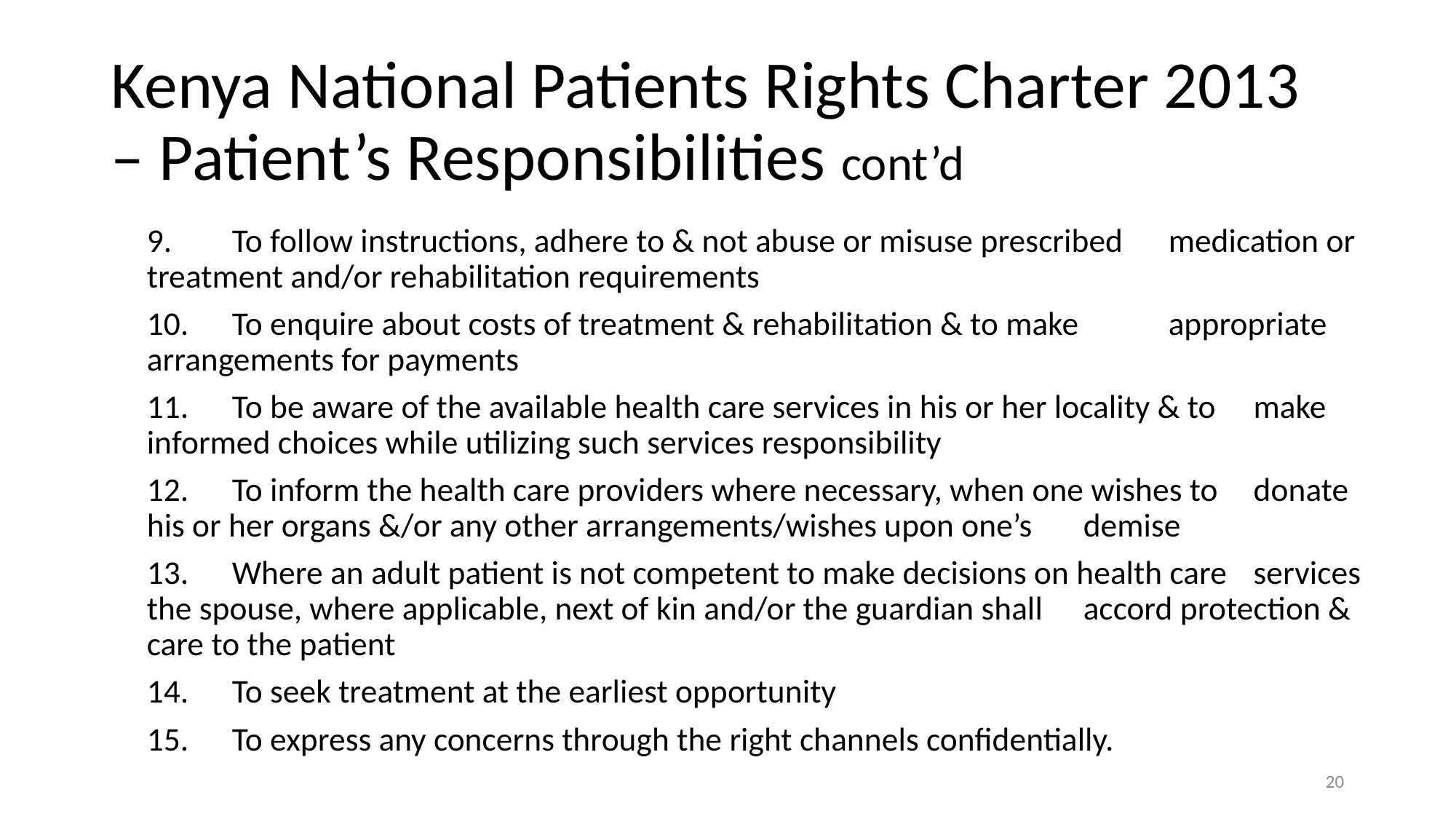

# Kenya National Patients Rights Charter 2013 – Patient’s Responsibilities cont’d
9. 	To follow instructions, adhere to & not abuse or misuse prescribed 	medication or treatment and/or rehabilitation requirements
10. 	To enquire about costs of treatment & rehabilitation & to make 	appropriate arrangements for payments
11.	To be aware of the available health care services in his or her locality & to 	make informed choices while utilizing such services responsibility
12. 	To inform the health care providers where necessary, when one wishes to 	donate his or her organs &/or any other arrangements/wishes upon one’s 	demise
13. 	Where an adult patient is not competent to make decisions on health care 	services the spouse, where applicable, next of kin and/or the guardian shall 	accord protection & care to the patient
14. 	To seek treatment at the earliest opportunity
15. 	To express any concerns through the right channels confidentially.

20